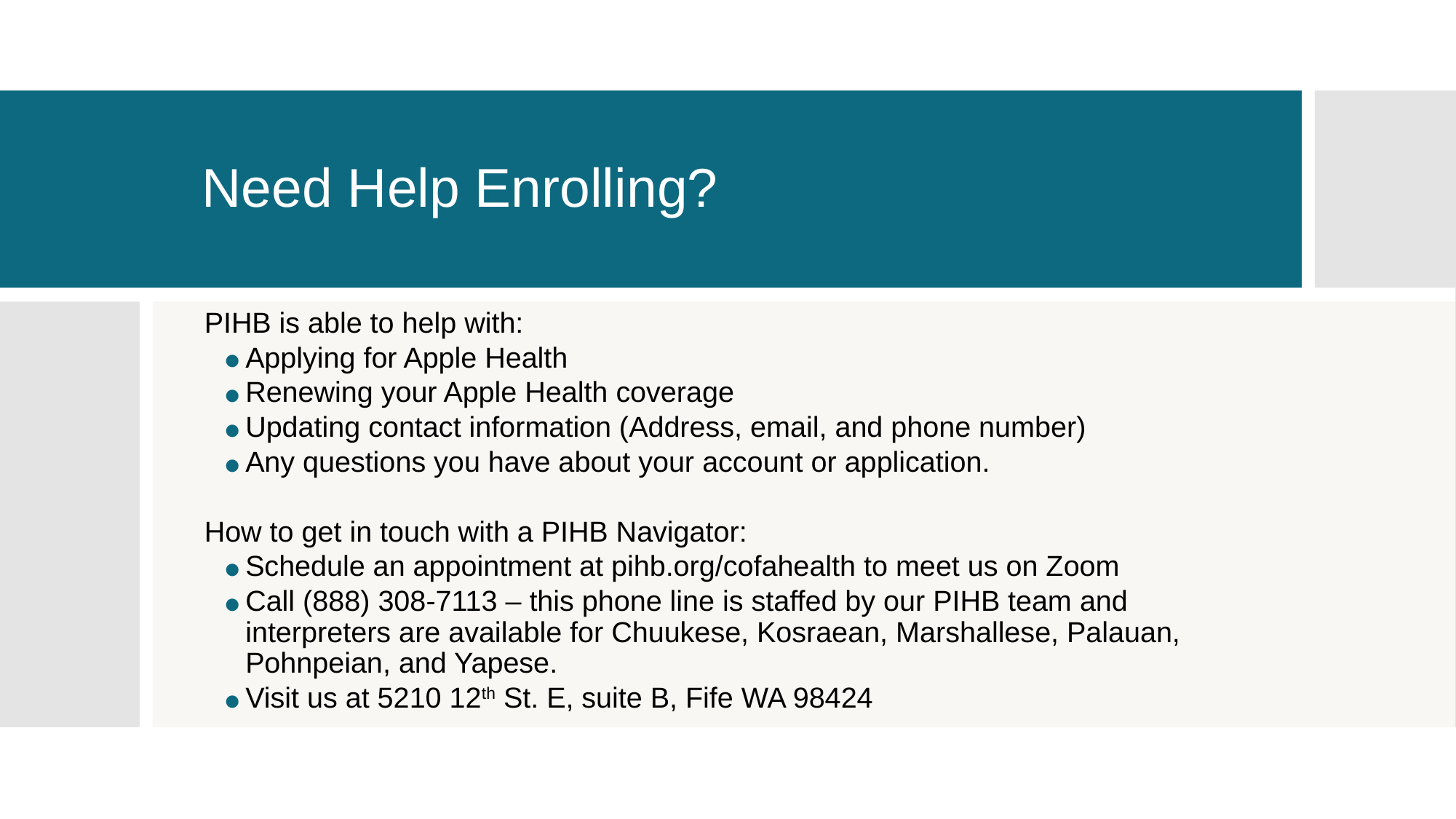

# Need Help Enrolling?

PIHB is able to help with:
Applying for Apple Health
Renewing your Apple Health coverage
Updating contact information (Address, email, and phone number)
Any questions you have about your account or application.

How to get in touch with a PIHB Navigator:
Schedule an appointment at pihb.org/cofahealth to meet us on Zoom
Call (888) 308-7113 – this phone line is staffed by our PIHB team and interpreters are available for Chuukese, Kosraean, Marshallese, Palauan, Pohnpeian, and Yapese.
Visit us at 5210 12th St. E, suite B, Fife WA 98424